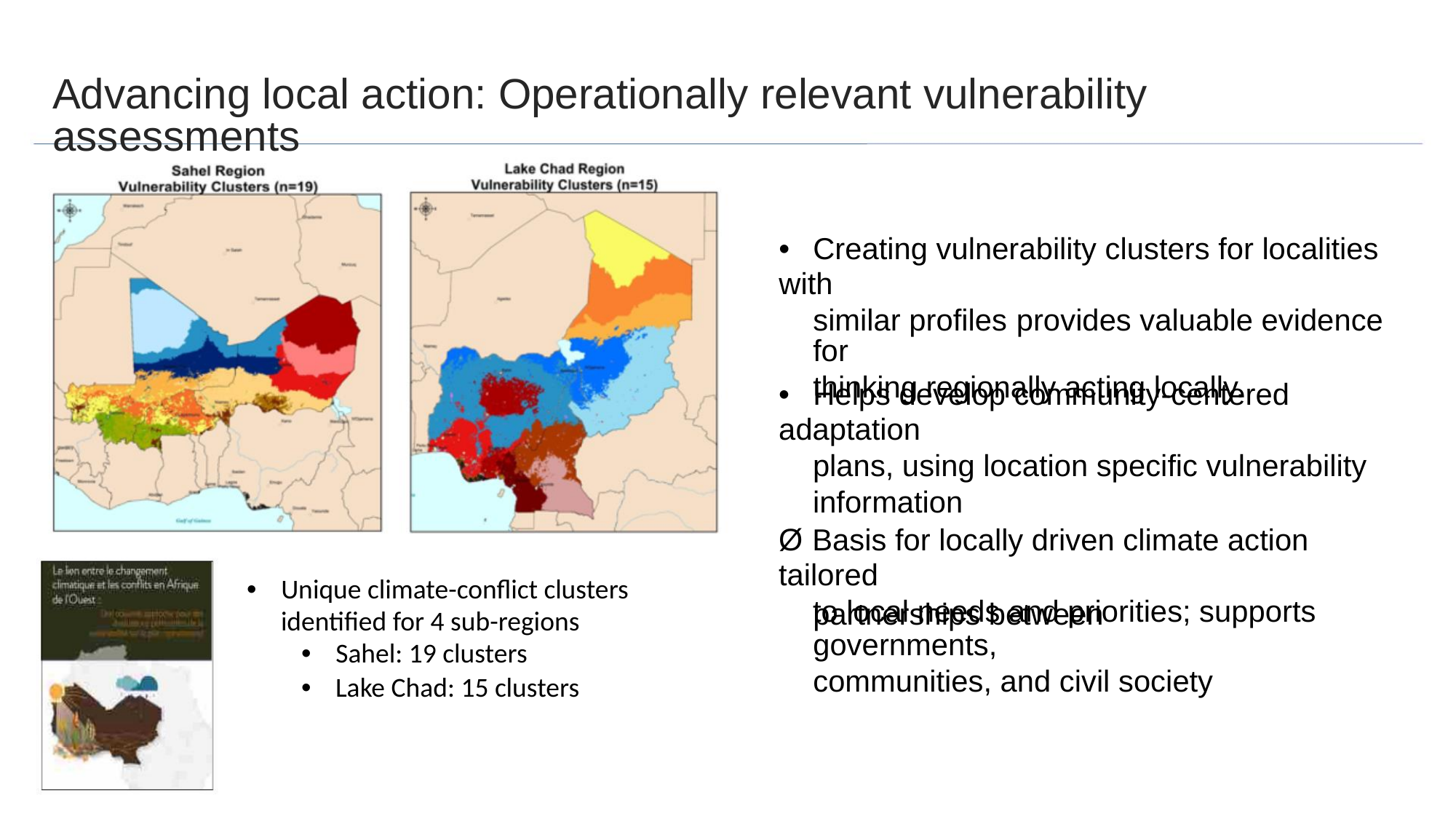

Advancing local action: Operationally relevant vulnerability assessments
• Creating vulnerability clusters for localities with
similar profiles provides valuable evidence for
thinking regionally acting locally.
• Helps develop community-centered adaptation
plans, using location specific vulnerability
information
Ø Basis for locally driven climate action tailored
to local needs and priorities; supports
• Unique climate-conflict clusters
identified for 4 sub-regions
• Sahel: 19 clusters
partnerships between governments,
communities, and civil society
• Lake Chad: 15 clusters